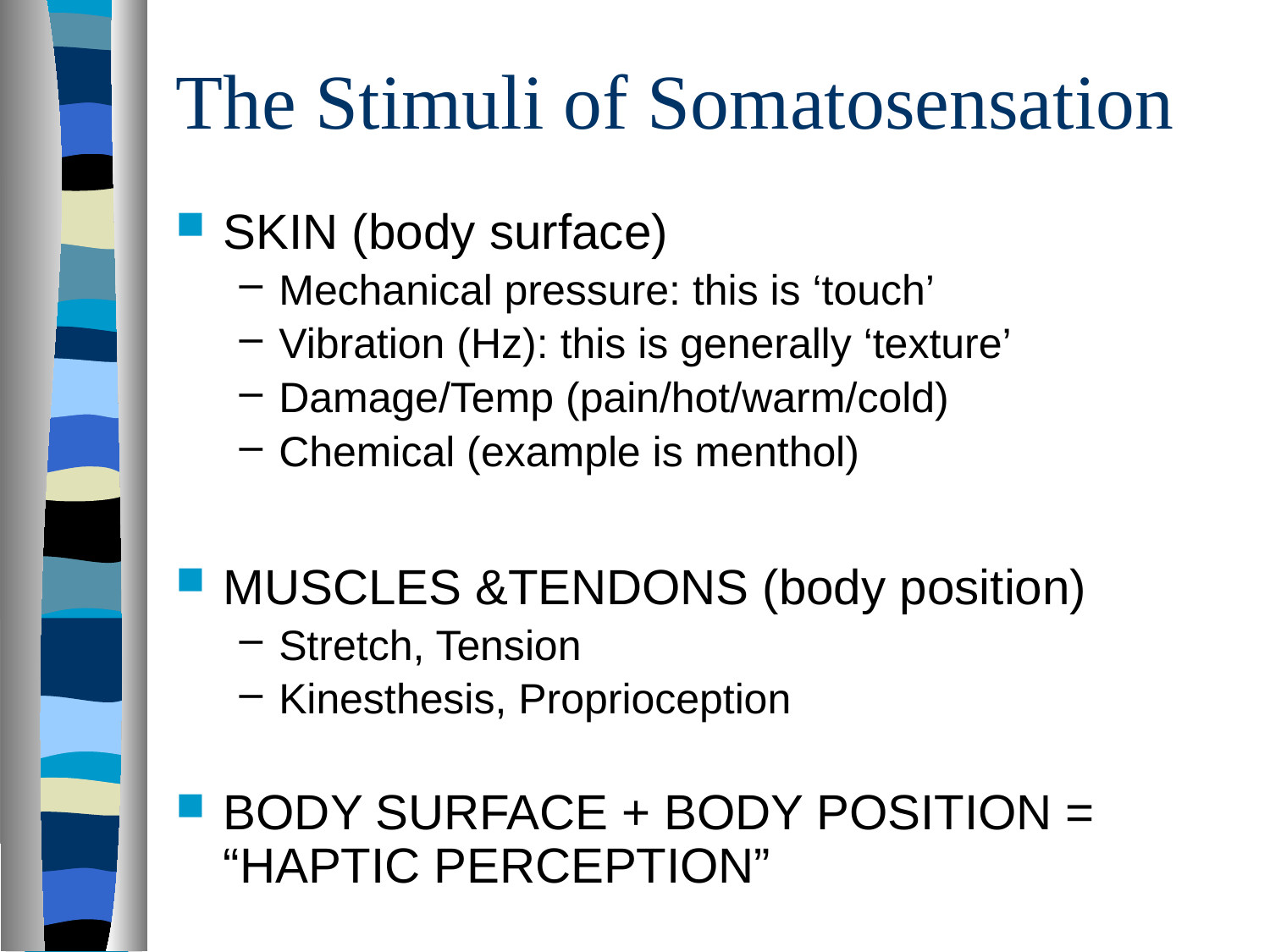

# The Stimuli of Somatosensation
SKIN (body surface)
Mechanical pressure: this is ‘touch’
Vibration (Hz): this is generally ‘texture’
Damage/Temp (pain/hot/warm/cold)
Chemical (example is menthol)

MUSCLES &TENDONS (body position)
Stretch, Tension
Kinesthesis, Proprioception

BODY SURFACE + BODY POSITION = “HAPTIC PERCEPTION”